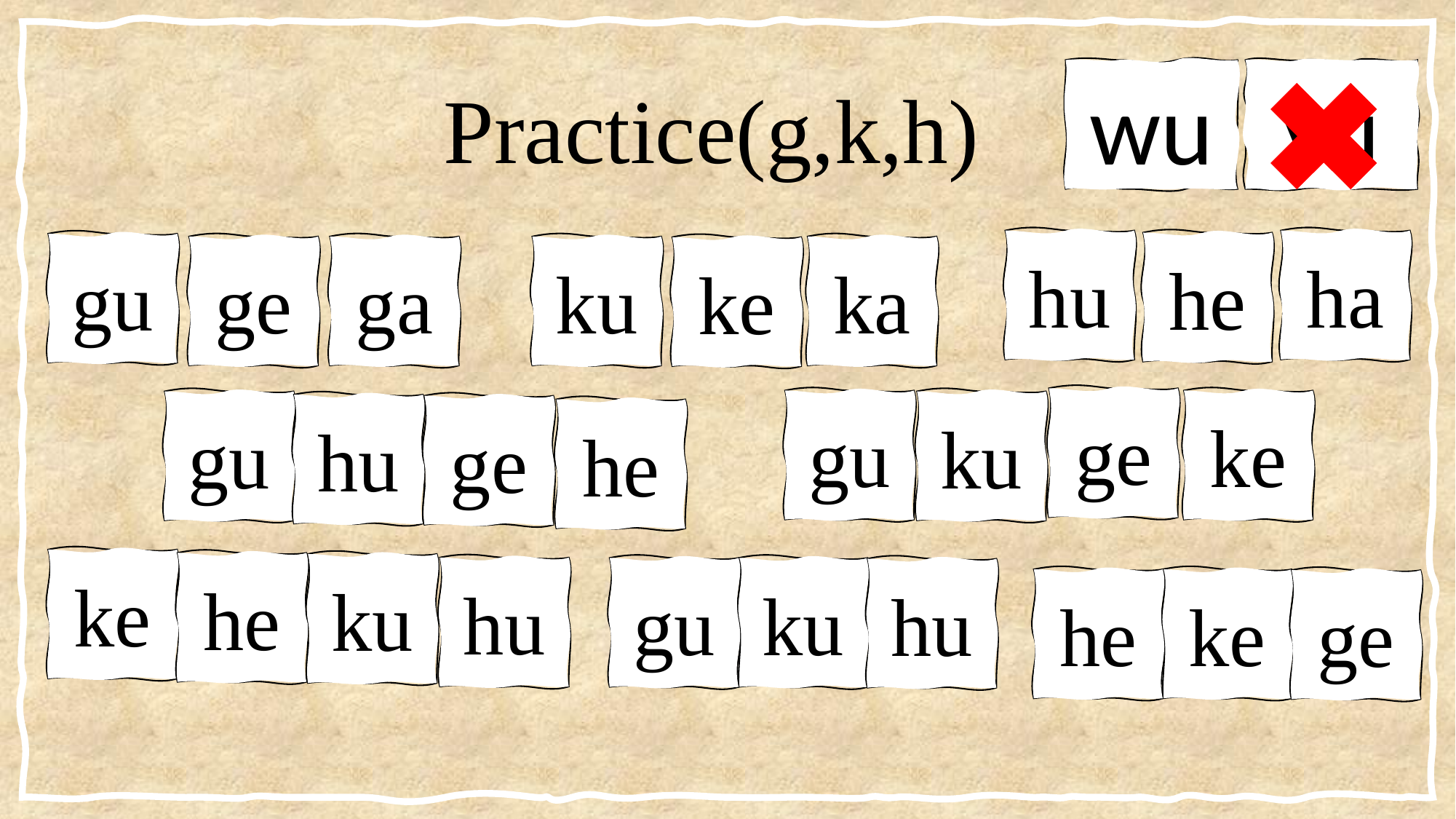

# Practice(g,k,h)
wu
yǚ

hu
ha
he
gu
ge
ga
ku
ka
ke
ge
gu
ke
gu
ku
hu
ge
he
ke
he
ku
hu
gu
ku
hu
he
ke
ge